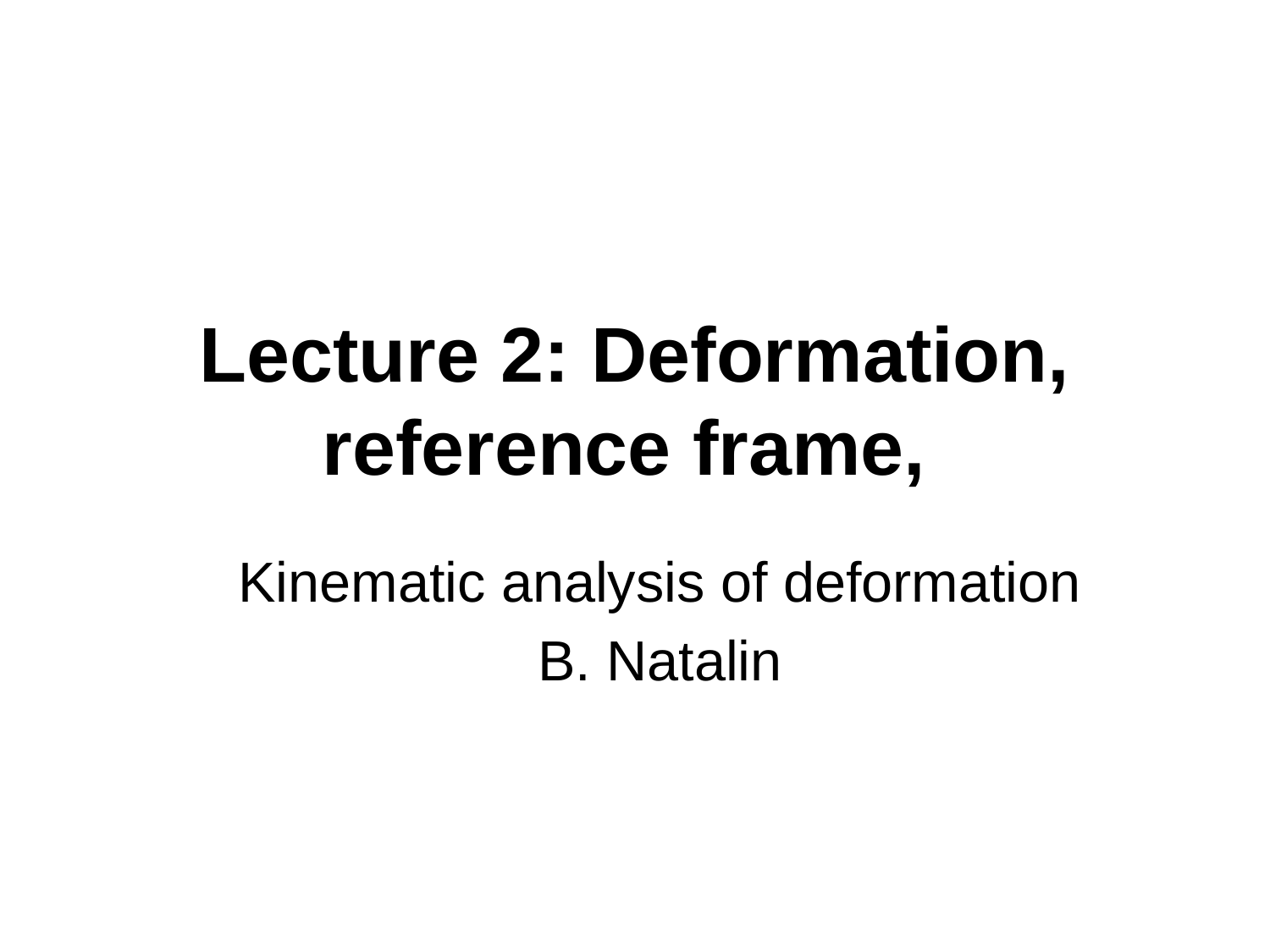

# Lecture 2: Deformation, reference frame,
Kinematic analysis of deformation
B. Natalin